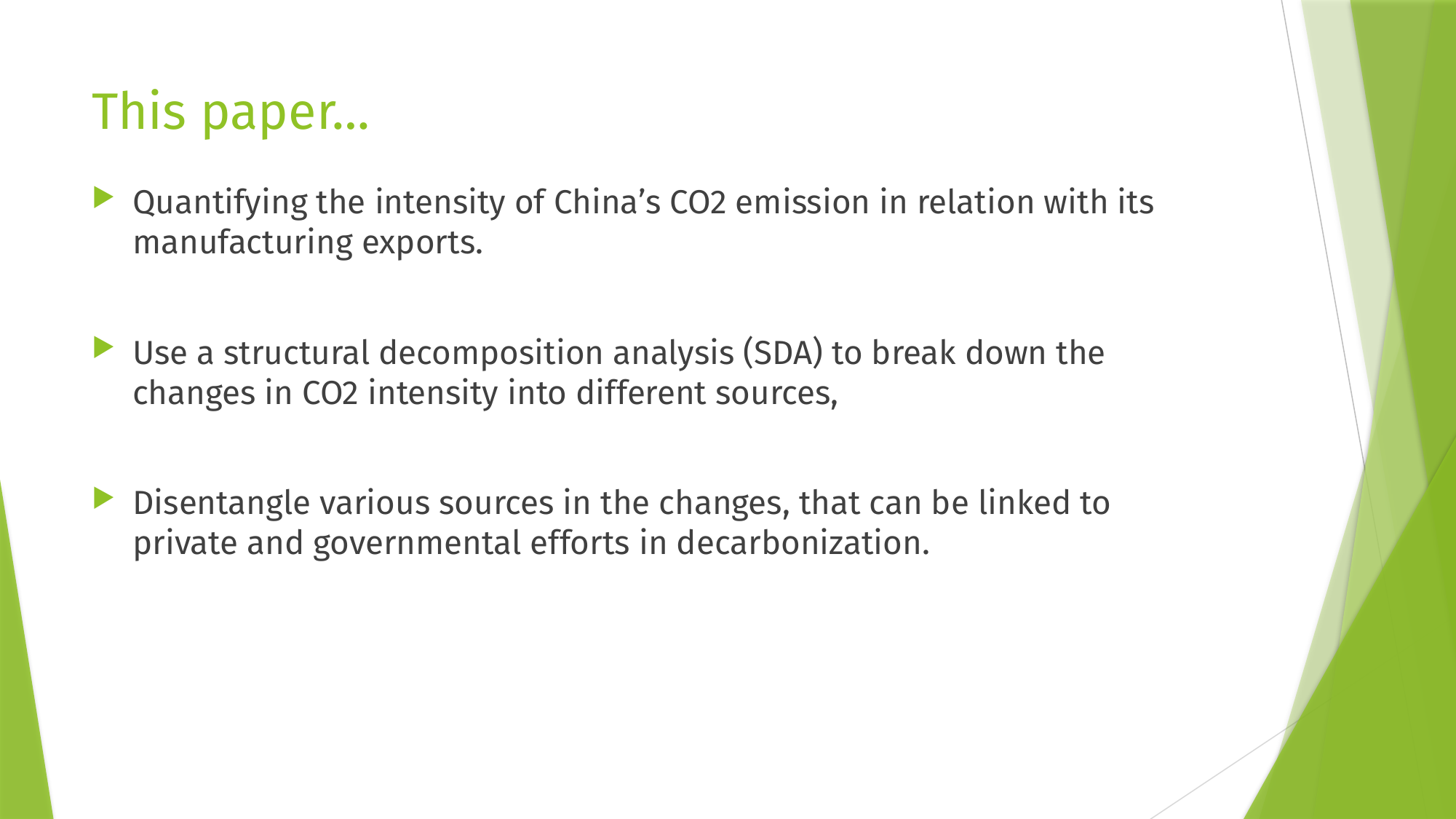

# This paper…
Quantifying the intensity of China’s CO2 emission in relation with its manufacturing exports.

Use a structural decomposition analysis (SDA) to break down the changes in CO2 intensity into different sources,

Disentangle various sources in the changes, that can be linked to
private and governmental efforts in decarbonization.